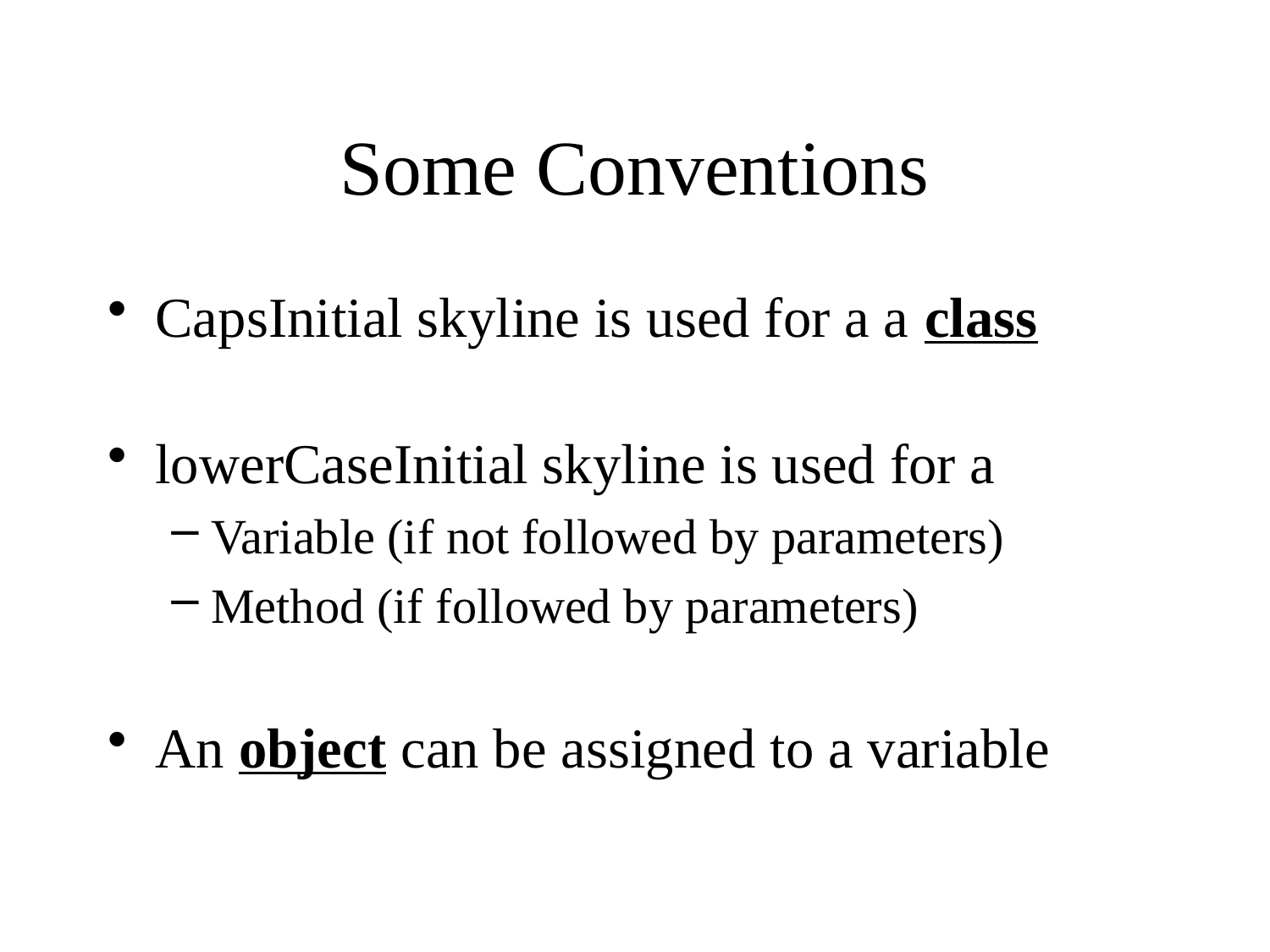

# Some Conventions
CapsInitial skyline is used for a a class

lowerCaseInitial skyline is used for a
Variable (if not followed by parameters)
Method (if followed by parameters)

An object can be assigned to a variable